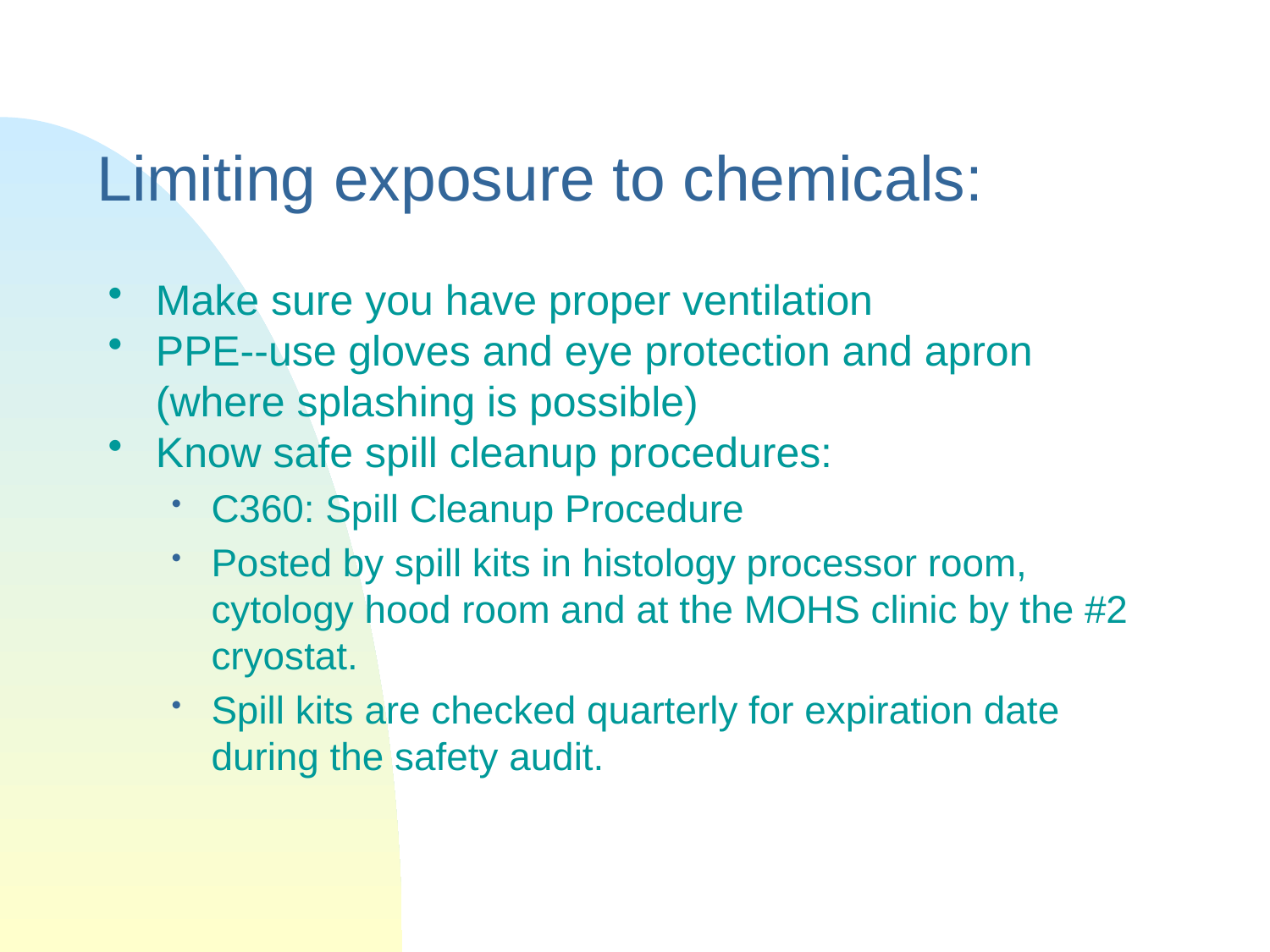

# Limiting exposure to chemicals:

Make sure you have proper ventilation
PPE--use gloves and eye protection and apron (where splashing is possible)
Know safe spill cleanup procedures:
C360: Spill Cleanup Procedure
Posted by spill kits in histology processor room, cytology hood room and at the MOHS clinic by the #2 cryostat.
Spill kits are checked quarterly for expiration date during the safety audit.